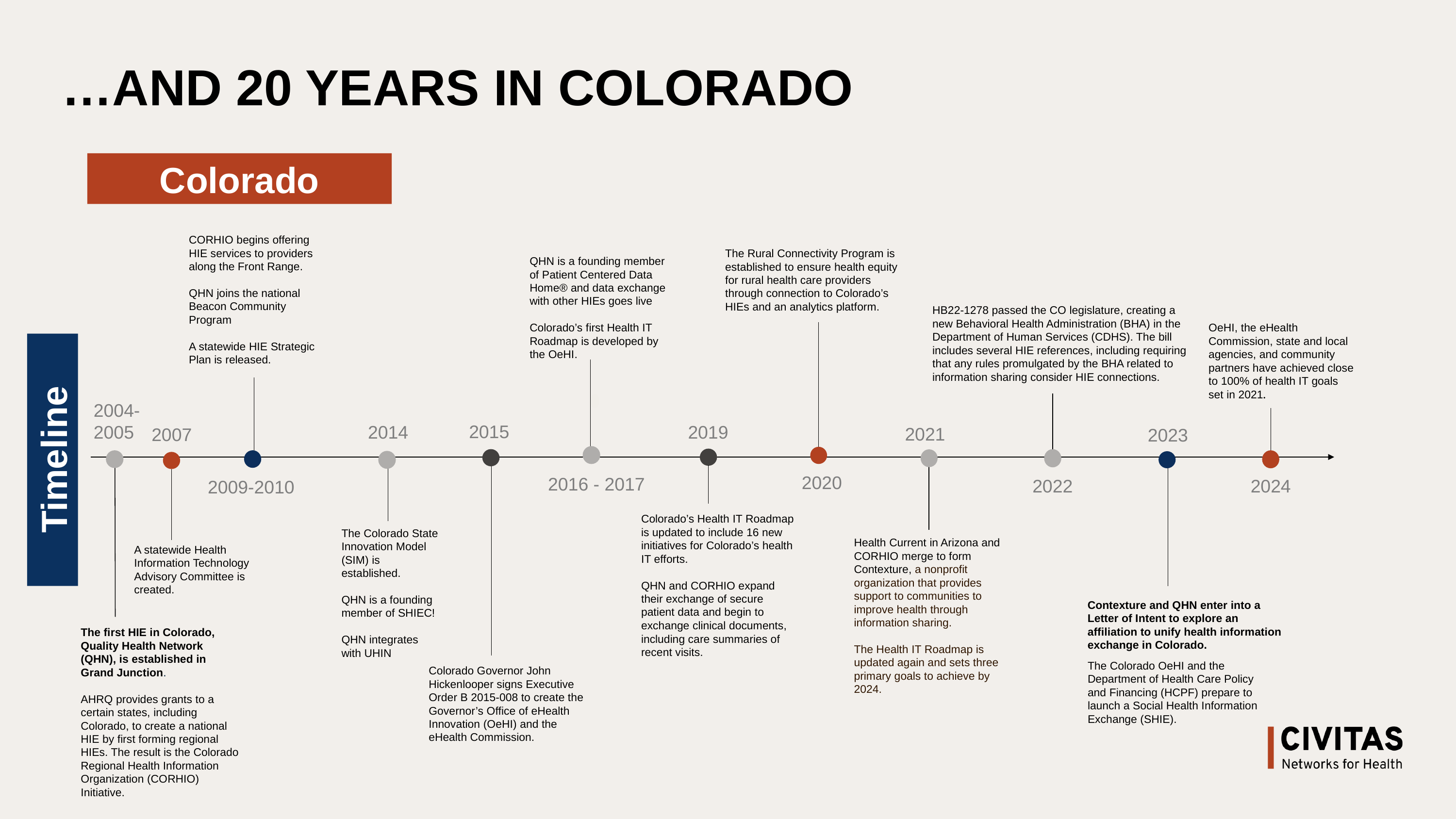

# …AND 20 YEARS IN COLORADO
Colorado
CORHIO begins offering HIE services to providers along the Front Range.

QHN joins the national Beacon Community Program

A statewide HIE Strategic Plan is released.
The Rural Connectivity Program is established to ensure health equity for rural health care providers through connection to Colorado’s HIEs and an analytics platform.
QHN is a founding member of Patient Centered Data Home® and data exchange with other HIEs goes live

Colorado’s first Health IT Roadmap is developed by the OeHI.
HB22-1278 passed the CO legislature, creating a new Behavioral Health Administration (BHA) in the Department of Human Services (CDHS). The bill includes several HIE references, including requiring that any rules promulgated by the BHA related to information sharing consider HIE connections.
OeHI, the eHealth Commission, state and local agencies, and community partners have achieved close to 100% of health IT goals set in 2021.

2004-
2005

2015
2014
2019
2021
2007
2023
Timeline

2020
2016 - 2017
2022
2024
2009-2010
Colorado’s Health IT Roadmap is updated to include 16 new initiatives for Colorado’s health IT efforts.

QHN and CORHIO expand their exchange of secure patient data and begin to exchange clinical documents, including care summaries of recent visits.
The Colorado State Innovation Model (SIM) is established.

QHN is a founding member of SHIEC!

QHN integrates with UHIN
Health Current in Arizona and CORHIO merge to form Contexture, a nonprofit organization that provides support to communities to improve health through information sharing.

The Health IT Roadmap is updated again and sets three primary goals to achieve by 2024.
A statewide Health Information Technology Advisory Committee is created.
Contexture and QHN enter into a Letter of Intent to explore an affiliation to unify health information exchange in Colorado.
The first HIE in Colorado, Quality Health Network (QHN), is established in Grand Junction.

AHRQ provides grants to a certain states, including Colorado, to create a national HIE by first forming regional HIEs. The result is the Colorado Regional Health Information Organization (CORHIO) Initiative.
The Colorado OeHI and the Department of Health Care Policy and Financing (HCPF) prepare to launch a Social Health Information Exchange (SHIE).
Colorado Governor John Hickenlooper signs Executive Order B 2015-008 to create the Governor’s Office of eHealth Innovation (OeHI) and the eHealth Commission.